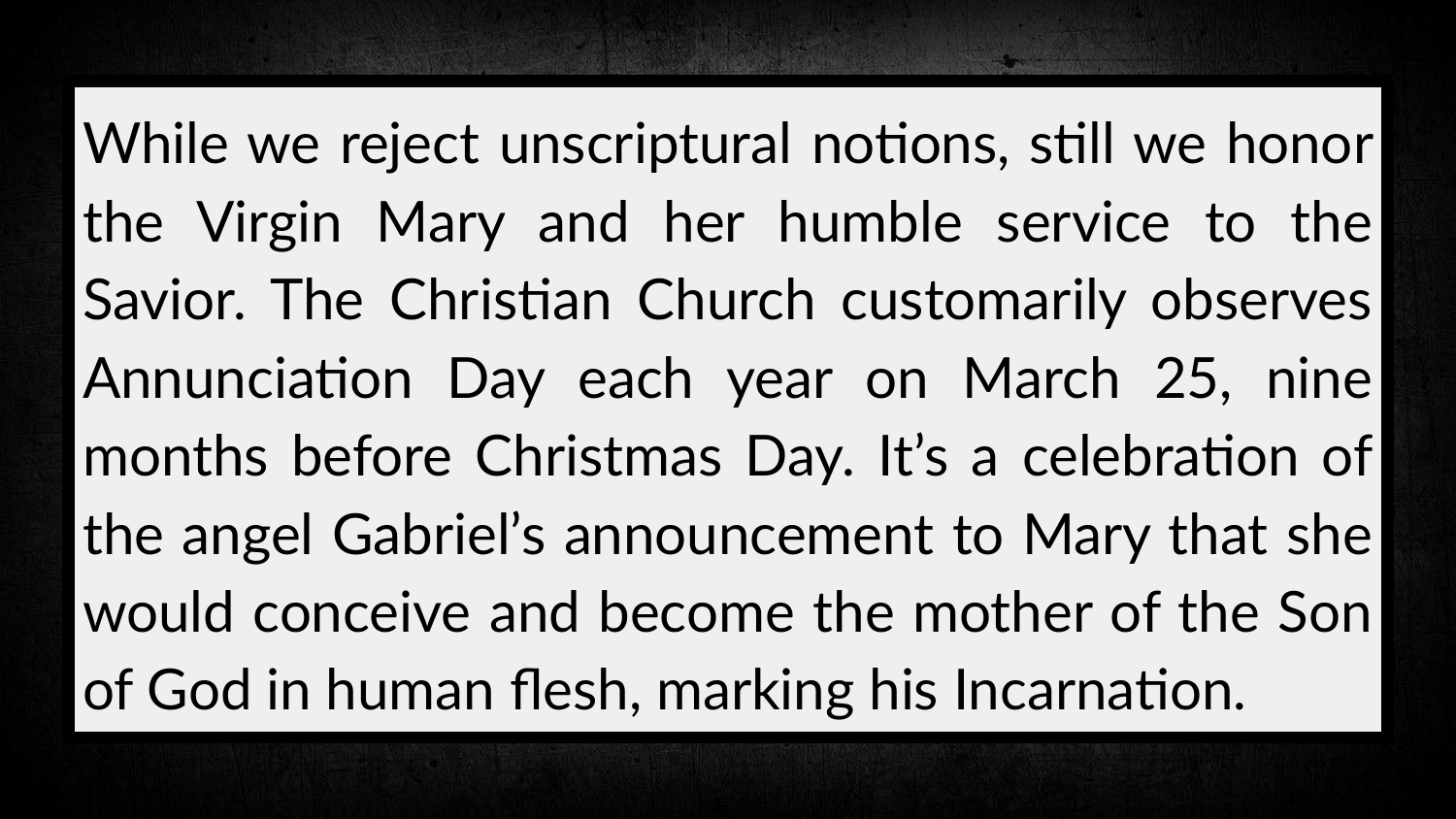

#
While we reject unscriptural notions, still we honor the Virgin Mary and her humble service to the Savior. The Christian Church customarily observes Annunciation Day each year on March 25, nine months before Christmas Day. It’s a celebration of the angel Gabriel’s announcement to Mary that she would conceive and become the mother of the Son of God in human flesh, marking his Incarnation.